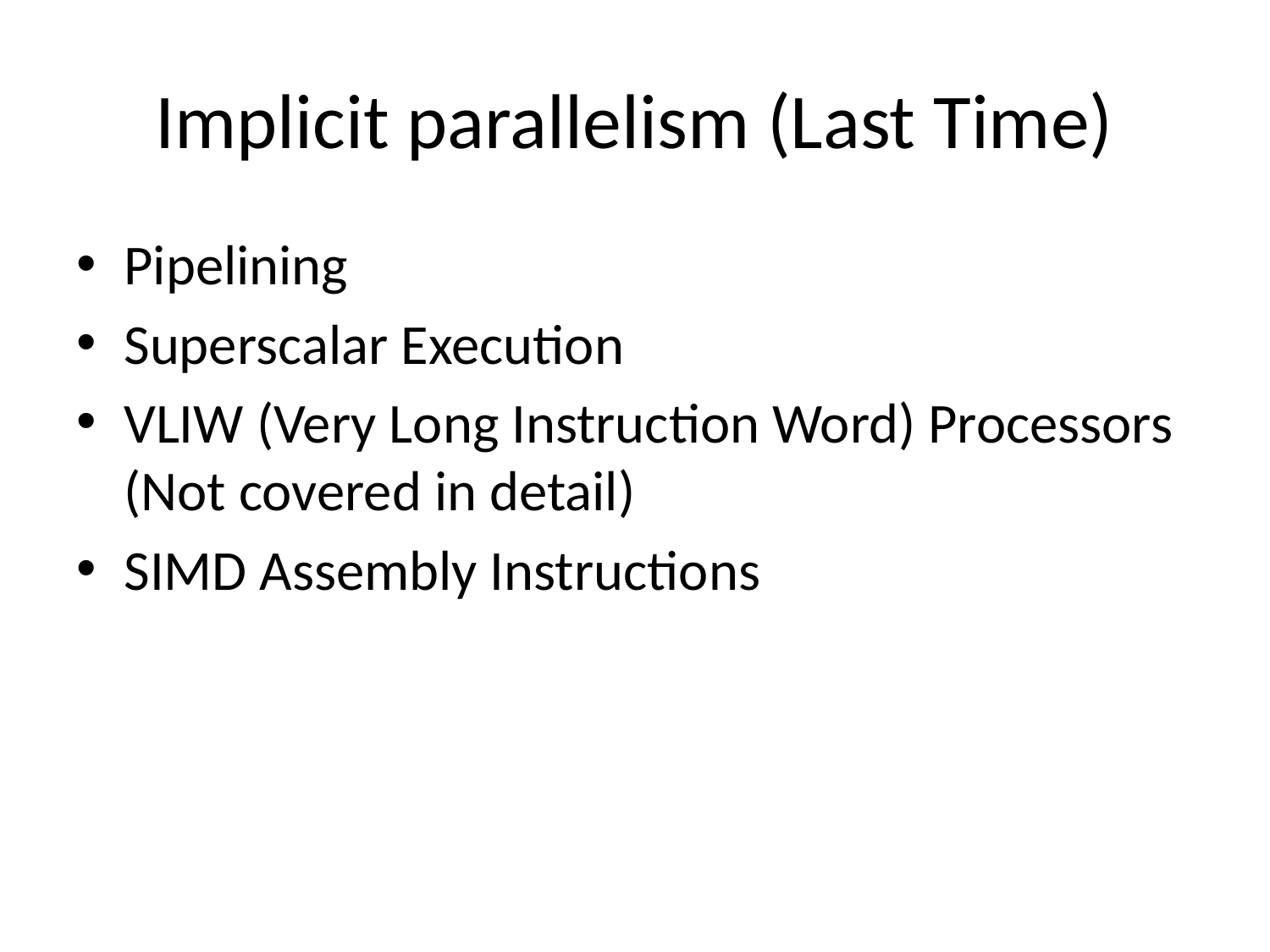

# Implicit parallelism (Last Time)
Pipelining
Superscalar Execution
VLIW (Very Long Instruction Word) Processors (Not covered in detail)
SIMD Assembly Instructions